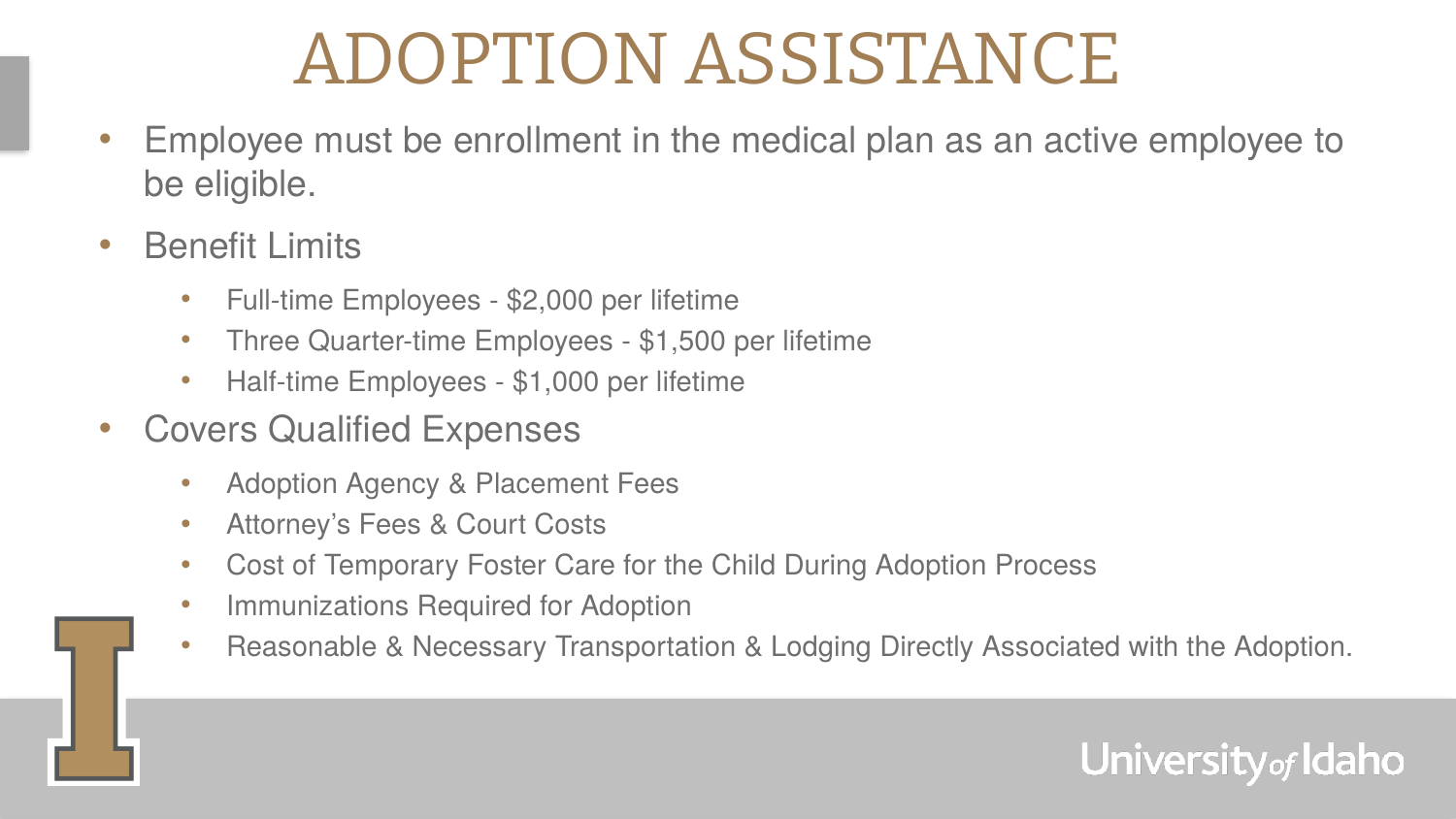

# Adoption Assistance
Employee must be enrollment in the medical plan as an active employee to be eligible.
Benefit Limits
Full-time Employees - $2,000 per lifetime
Three Quarter-time Employees - $1,500 per lifetime
Half-time Employees - $1,000 per lifetime
Covers Qualified Expenses
Adoption Agency & Placement Fees
Attorney’s Fees & Court Costs
Cost of Temporary Foster Care for the Child During Adoption Process
Immunizations Required for Adoption
Reasonable & Necessary Transportation & Lodging Directly Associated with the Adoption.